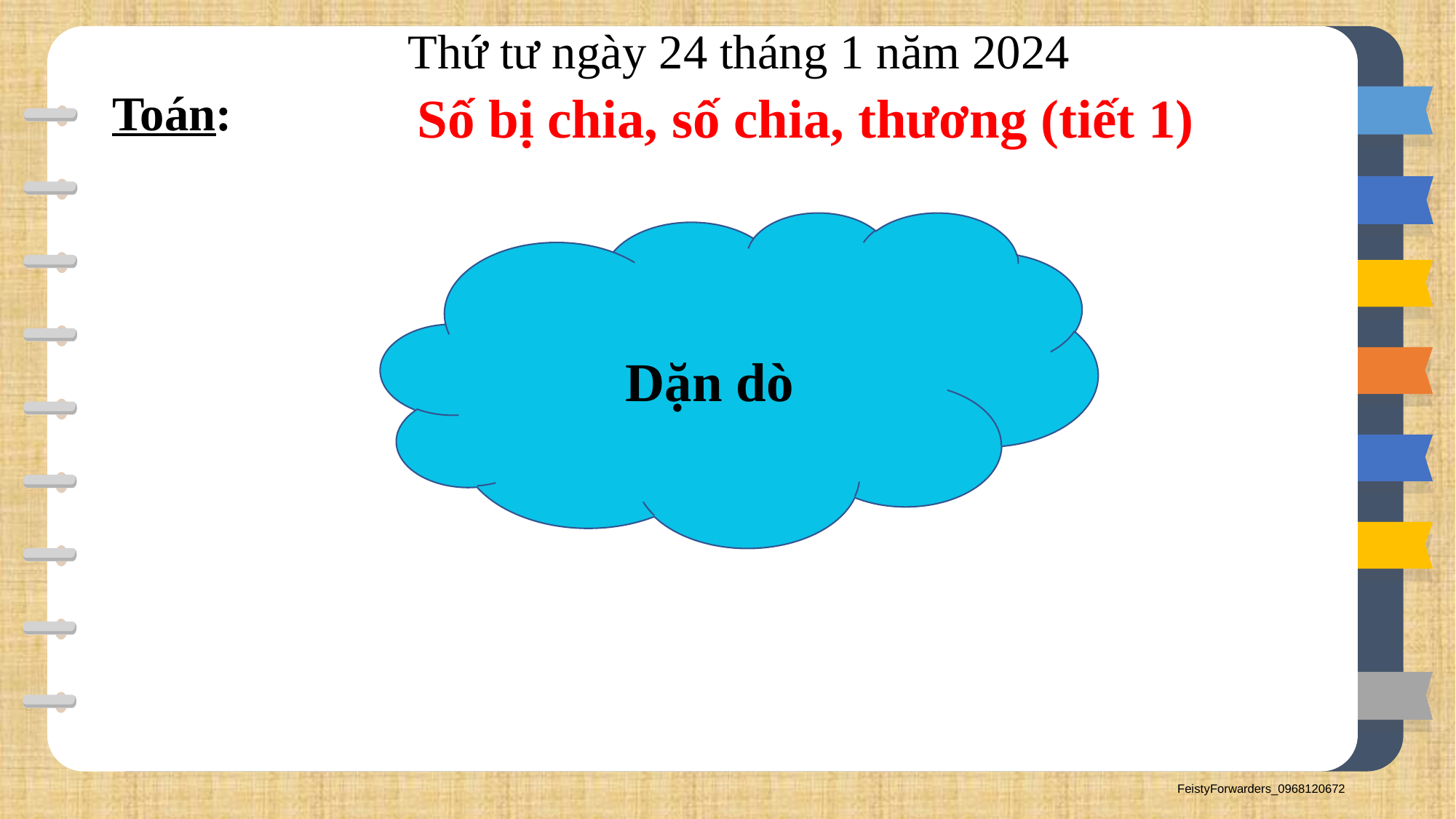

Thứ tư ngày 24 tháng 1 năm 2024
Toán:
Số bị chia, số chia, thương (tiết 1)

Dặn dò